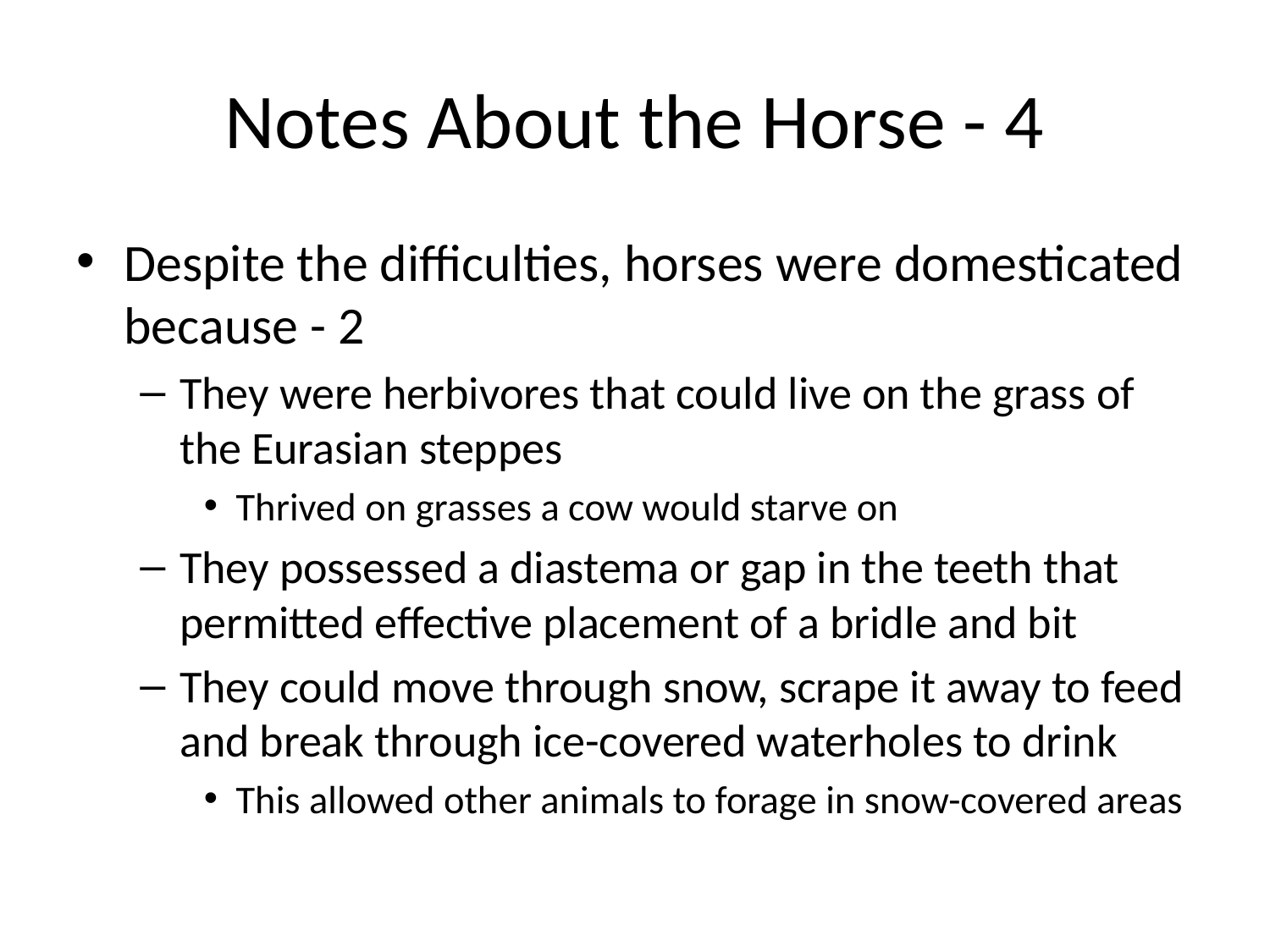

# Notes About the Horse - 4
Despite the difficulties, horses were domesticated because - 2
They were herbivores that could live on the grass of the Eurasian steppes
Thrived on grasses a cow would starve on
They possessed a diastema or gap in the teeth that permitted effective placement of a bridle and bit
They could move through snow, scrape it away to feed and break through ice-covered waterholes to drink
This allowed other animals to forage in snow-covered areas